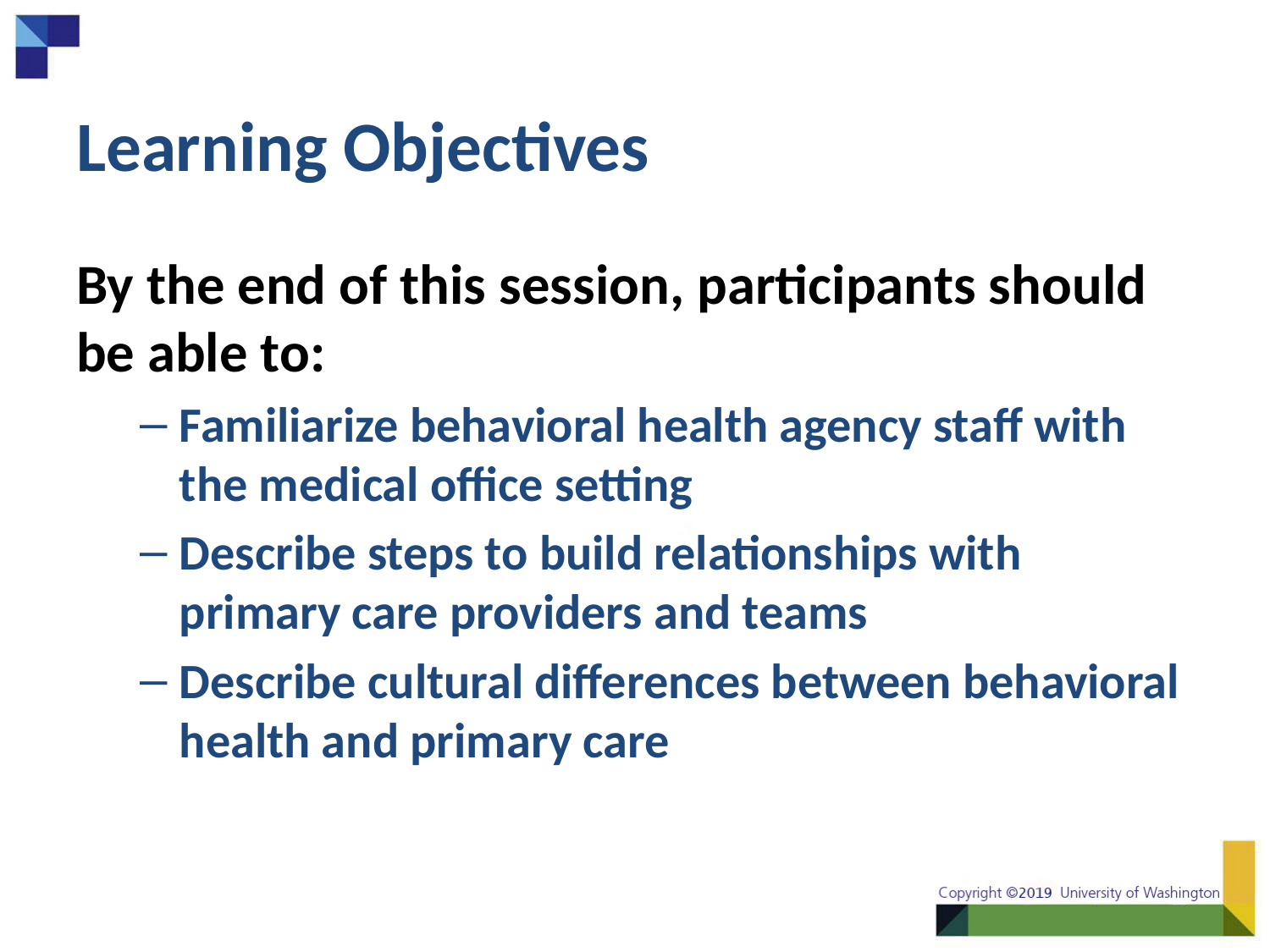

# Learning Objectives
By the end of this session, participants should be able to:
Familiarize behavioral health agency staff with the medical office setting
Describe steps to build relationships with primary care providers and teams
Describe cultural differences between behavioral health and primary care